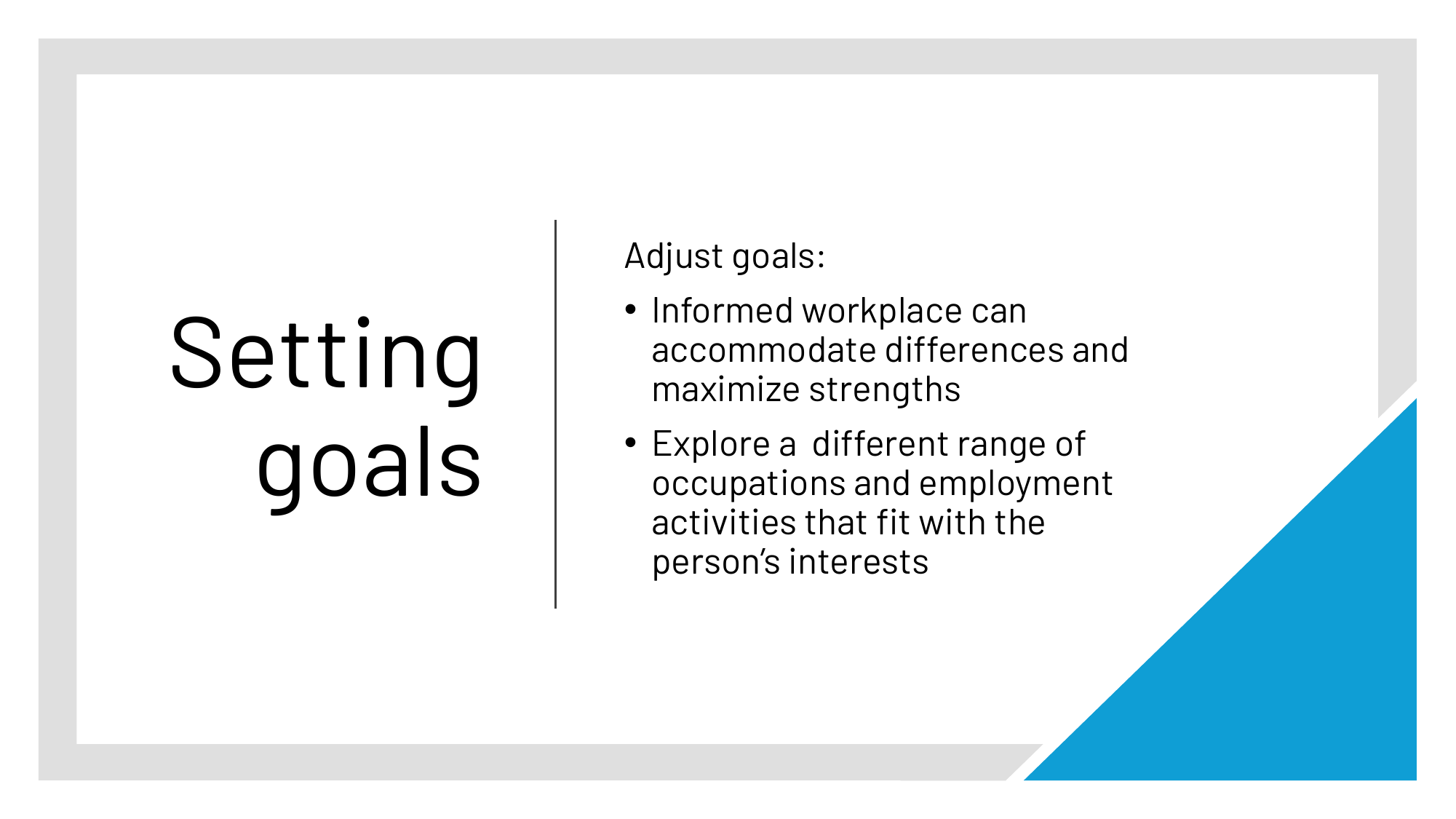

# Setting goals
Adjust goals:
Informed workplace can accommodate differences and maximize strengths
Explore a  different range of occupations and employment activities that fit with the person’s interests